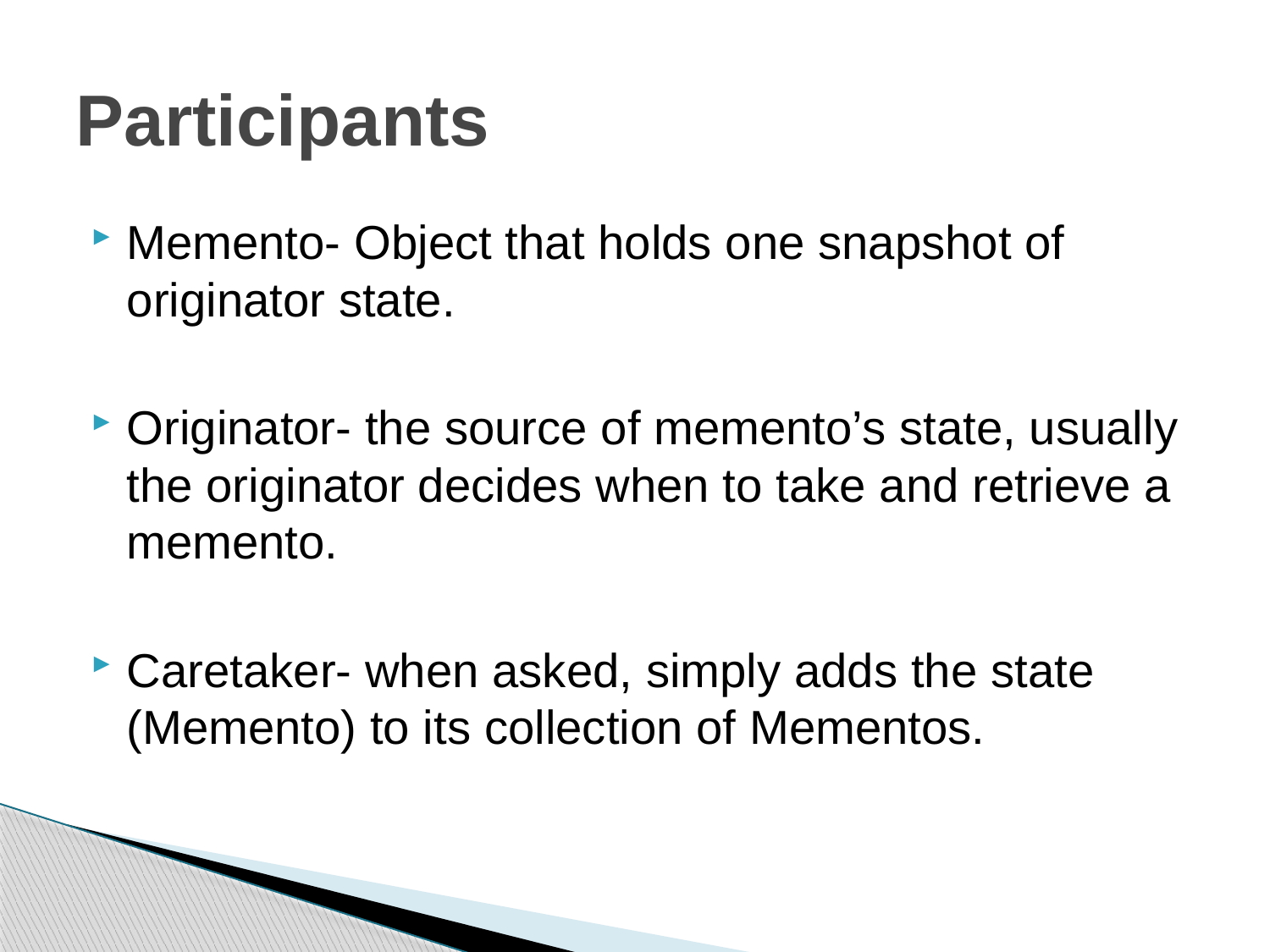

# Participants
Memento- Object that holds one snapshot of originator state.

Originator- the source of memento’s state, usually the originator decides when to take and retrieve a memento.

Caretaker- when asked, simply adds the state (Memento) to its collection of Mementos.